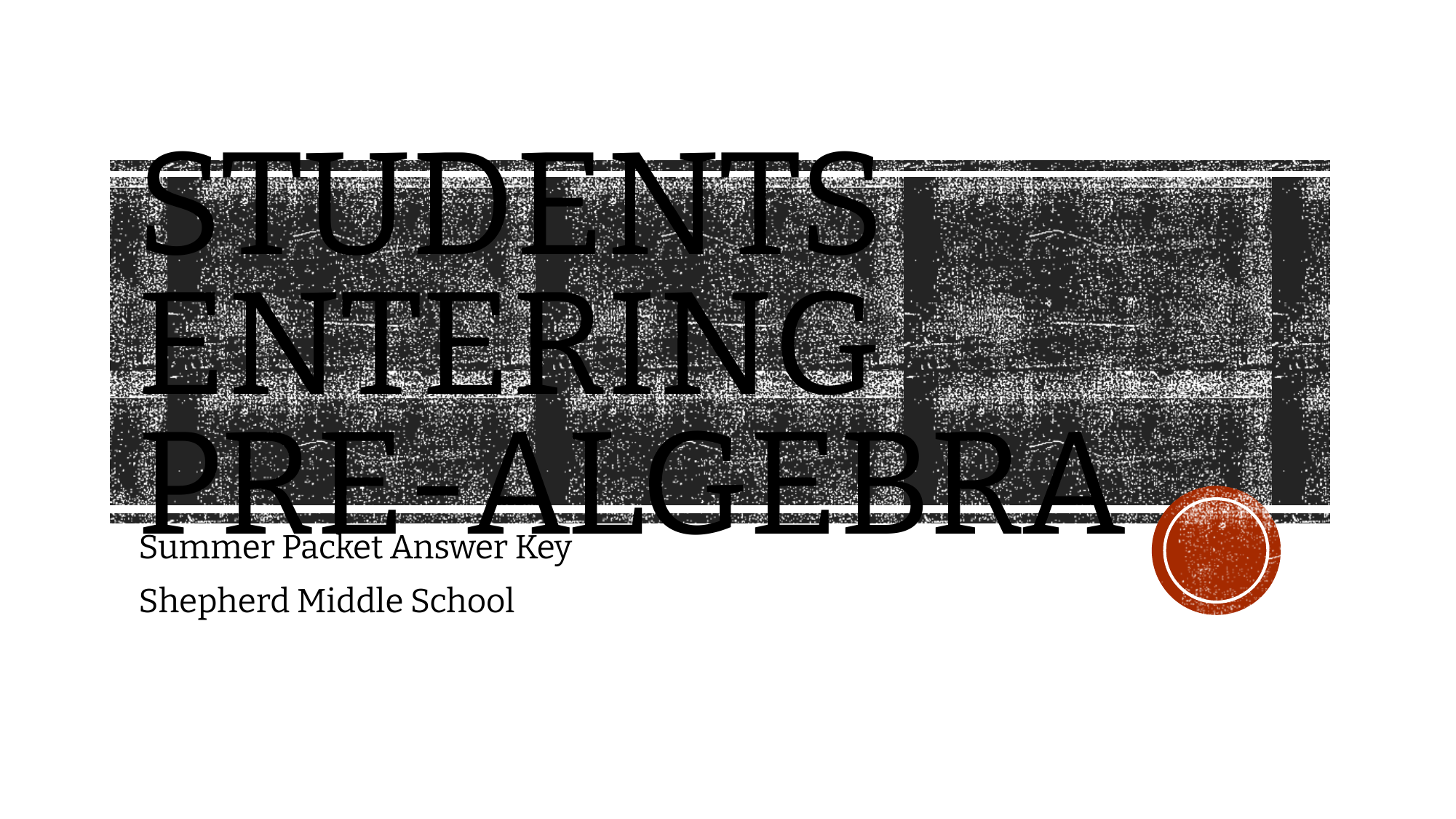

# Students entering Pre-algebra
Summer Packet Answer Key
Shepherd Middle School